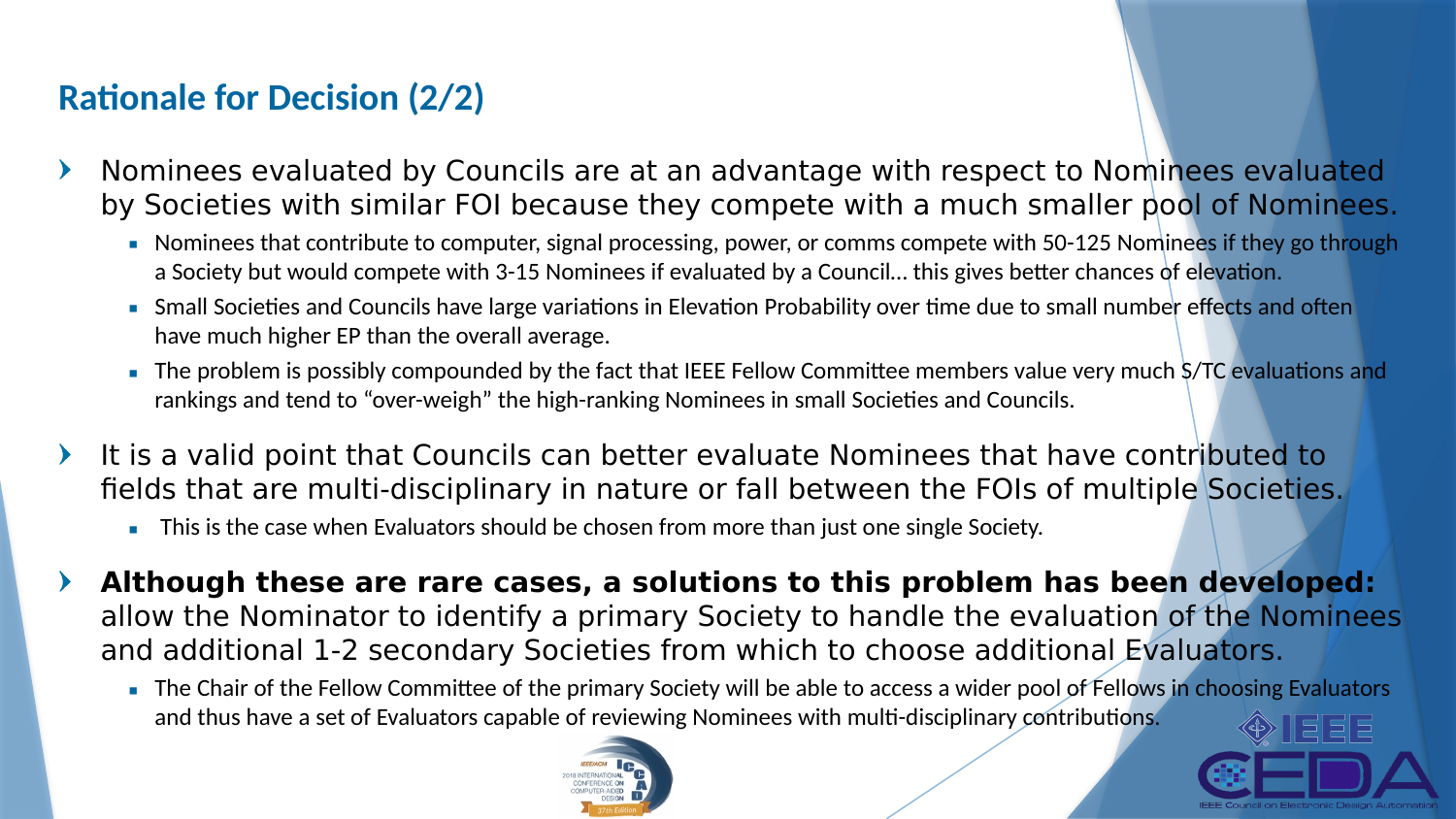

# Rationale for Decision (2/2)
Nominees evaluated by Councils are at an advantage with respect to Nominees evaluated by Societies with similar FOI because they compete with a much smaller pool of Nominees.
Nominees that contribute to computer, signal processing, power, or comms compete with 50-125 Nominees if they go through a Society but would compete with 3-15 Nominees if evaluated by a Council… this gives better chances of elevation.
Small Societies and Councils have large variations in Elevation Probability over time due to small number effects and often have much higher EP than the overall average.
The problem is possibly compounded by the fact that IEEE Fellow Committee members value very much S/TC evaluations and rankings and tend to “over-weigh” the high-ranking Nominees in small Societies and Councils.
It is a valid point that Councils can better evaluate Nominees that have contributed to fields that are multi-disciplinary in nature or fall between the FOIs of multiple Societies.
 This is the case when Evaluators should be chosen from more than just one single Society.
Although these are rare cases, a solutions to this problem has been developed: allow the Nominator to identify a primary Society to handle the evaluation of the Nominees and additional 1-2 secondary Societies from which to choose additional Evaluators.
The Chair of the Fellow Committee of the primary Society will be able to access a wider pool of Fellows in choosing Evaluators and thus have a set of Evaluators capable of reviewing Nominees with multi-disciplinary contributions.